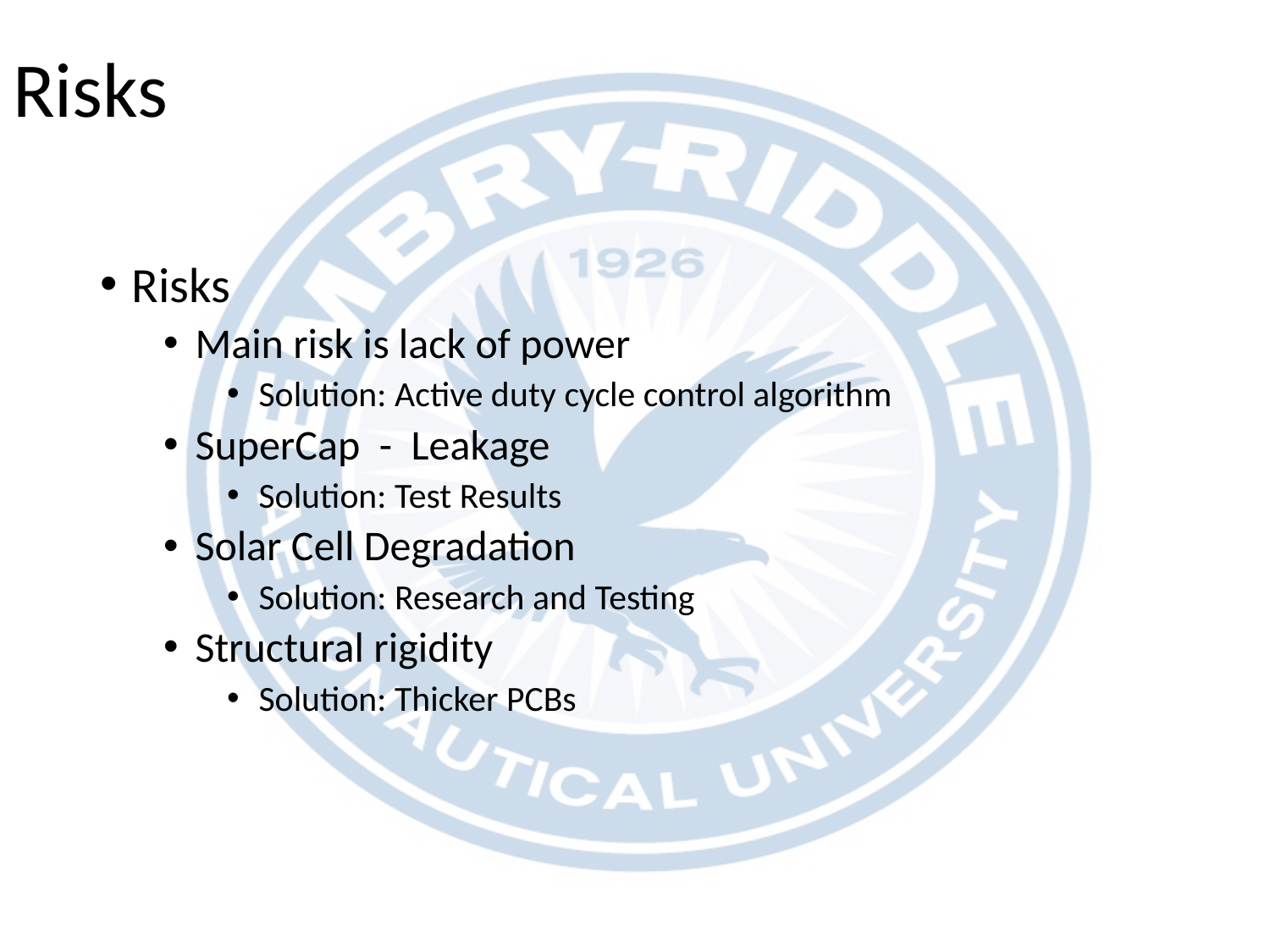

# Risks
Risks
Main risk is lack of power
Solution: Active duty cycle control algorithm
SuperCap  -  Leakage
Solution: Test Results
Solar Cell Degradation
Solution: Research and Testing
Structural rigidity
Solution: Thicker PCBs